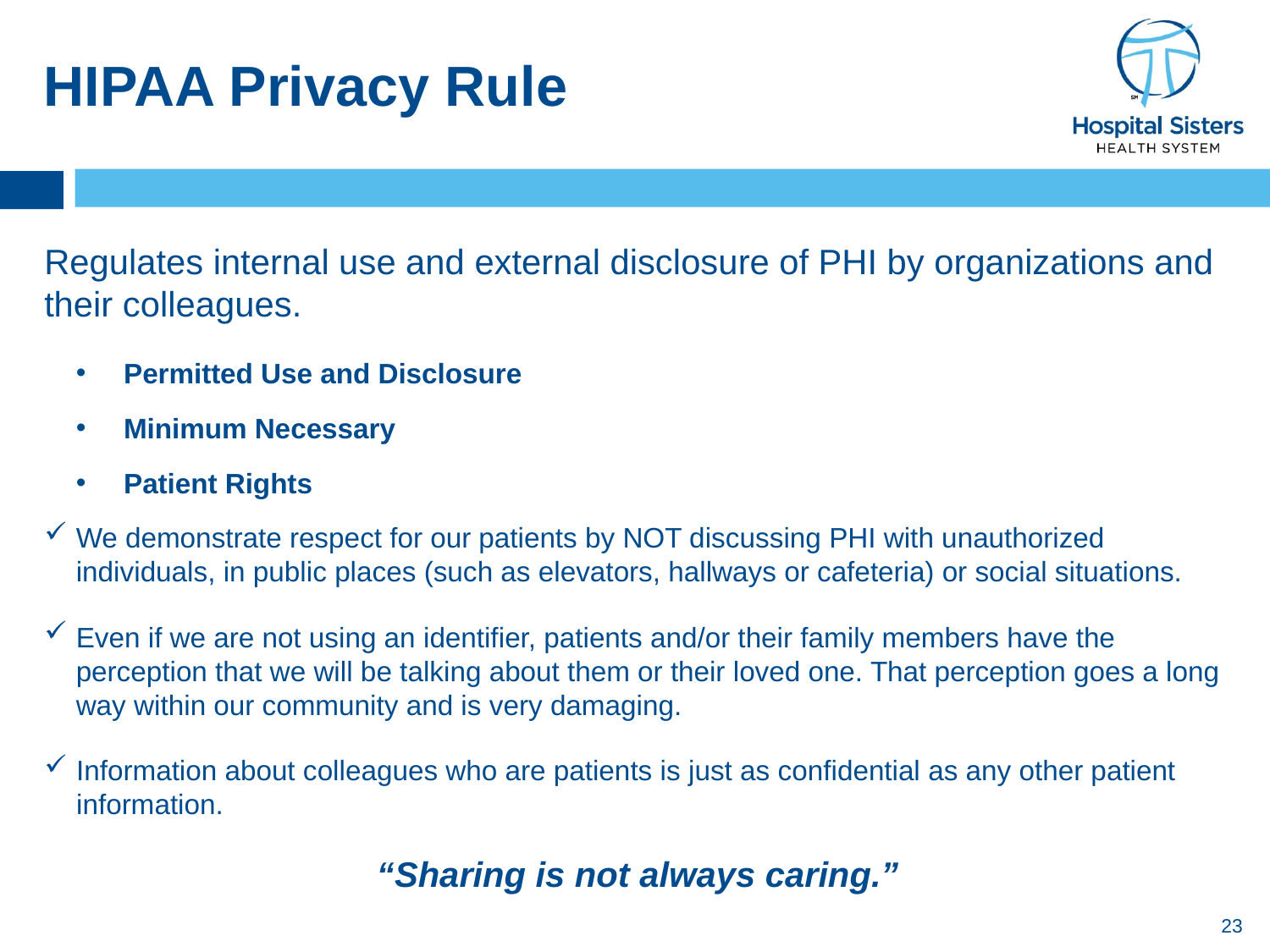

# HIPAA Privacy Rule
Regulates internal use and external disclosure of PHI by organizations and their colleagues.
Permitted Use and Disclosure
Minimum Necessary
Patient Rights
We demonstrate respect for our patients by NOT discussing PHI with unauthorized individuals, in public places (such as elevators, hallways or cafeteria) or social situations.
Even if we are not using an identifier, patients and/or their family members have the perception that we will be talking about them or their loved one. That perception goes a long way within our community and is very damaging.
Information about colleagues who are patients is just as confidential as any other patient information.
“Sharing is not always caring.”

23